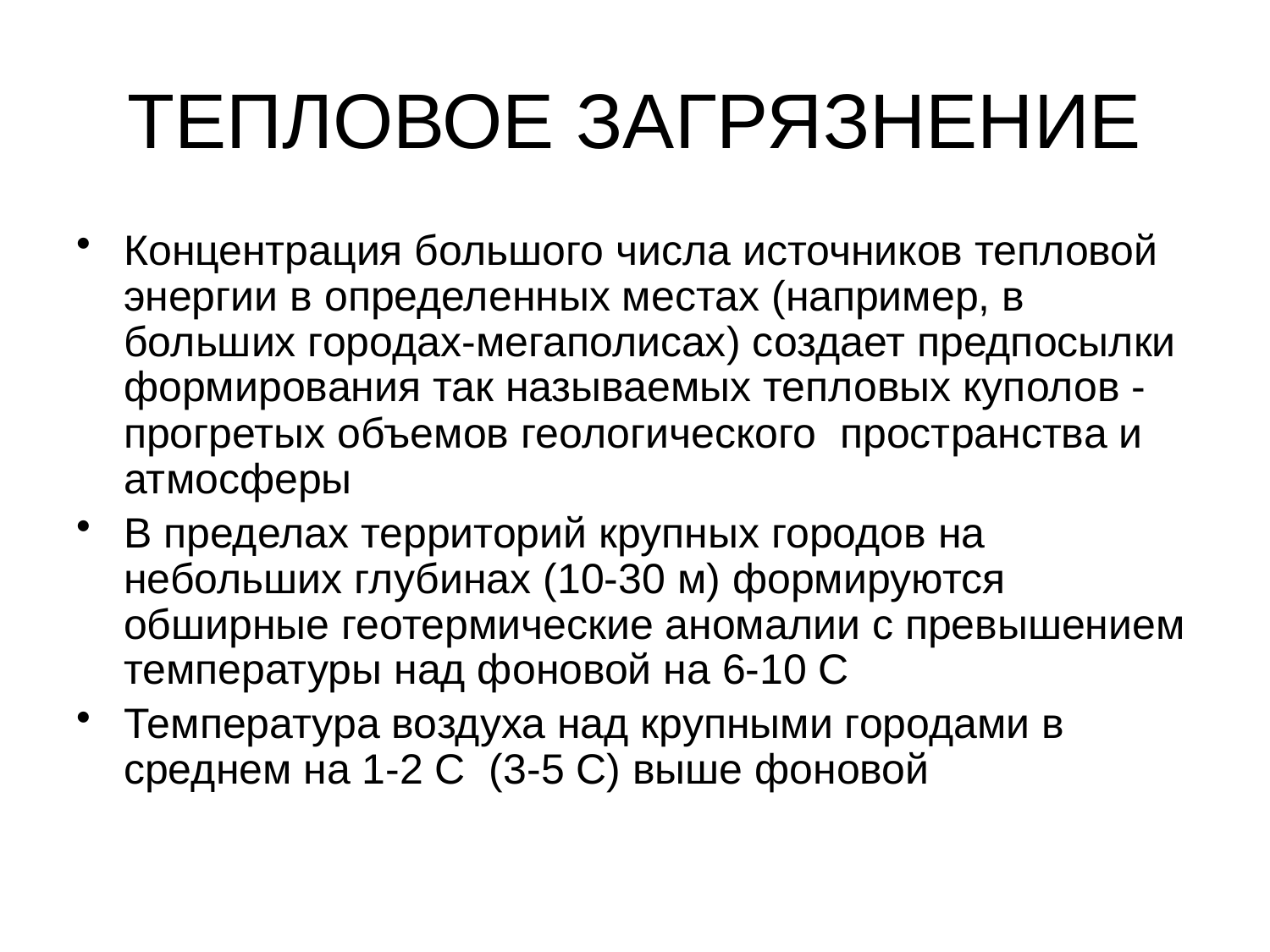

# ТЕПЛОВОЕ ЗАГРЯЗНЕНИЕ
Концентрация большого числа источников тепловой энергии в определенных местах (например, в больших городах-мегаполисах) создает предпосылки формирования так называемых тепловых куполов - прогретых объемов геологического  пространства и атмосферы
В пределах территорий крупных городов на небольших глубинах (10-30 м) формируются обширные геотермические аномалии с превышением температуры над фоновой на 6-10 С
Температура воздуха над крупными городами в среднем на 1-2 С  (3-5 С) выше фоновой